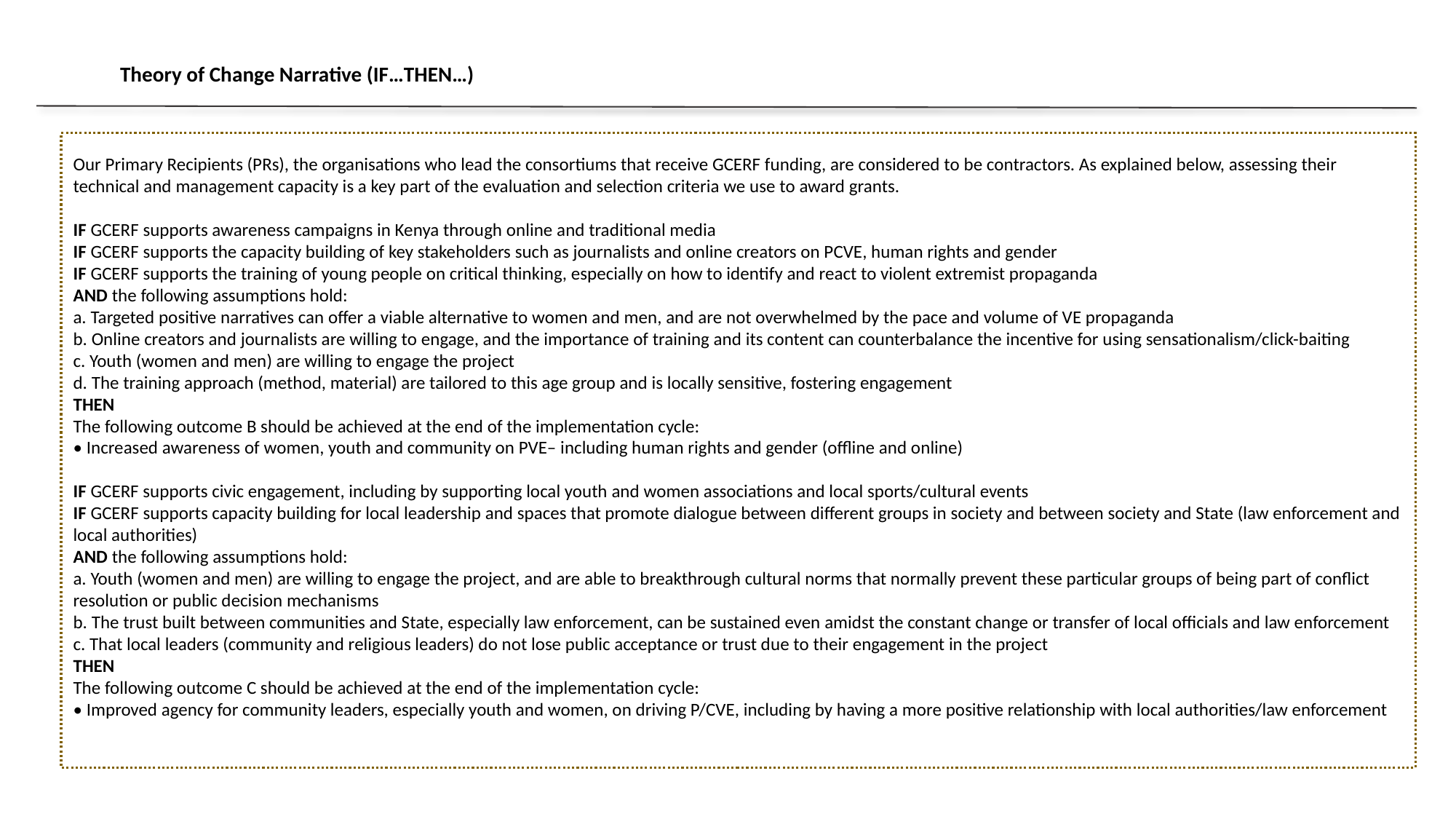

Theory of Change Narrative (IF…THEN…)

Our Primary Recipients (PRs), the organisations who lead the consortiums that receive GCERF funding, are considered to be contractors. As explained below, assessing their technical and management capacity is a key part of the evaluation and selection criteria we use to award grants.

IF GCERF supports awareness campaigns in Kenya through online and traditional media
IF GCERF supports the capacity building of key stakeholders such as journalists and online creators on PCVE, human rights and gender
IF GCERF supports the training of young people on critical thinking, especially on how to identify and react to violent extremist propaganda
AND the following assumptions hold:
a. Targeted positive narratives can offer a viable alternative to women and men, and are not overwhelmed by the pace and volume of VE propaganda
b. Online creators and journalists are willing to engage, and the importance of training and its content can counterbalance the incentive for using sensationalism/click-baiting
c. Youth (women and men) are willing to engage the project
d. The training approach (method, material) are tailored to this age group and is locally sensitive, fostering engagement
THEN
The following outcome B should be achieved at the end of the implementation cycle:
• Increased awareness of women, youth and community on PVE– including human rights and gender (offline and online)

IF GCERF supports civic engagement, including by supporting local youth and women associations and local sports/cultural events
IF GCERF supports capacity building for local leadership and spaces that promote dialogue between different groups in society and between society and State (law enforcement and local authorities)
AND the following assumptions hold:
a. Youth (women and men) are willing to engage the project, and are able to breakthrough cultural norms that normally prevent these particular groups of being part of conflict resolution or public decision mechanisms
b. The trust built between communities and State, especially law enforcement, can be sustained even amidst the constant change or transfer of local officials and law enforcement
c. That local leaders (community and religious leaders) do not lose public acceptance or trust due to their engagement in the project
THEN
The following outcome C should be achieved at the end of the implementation cycle:
• Improved agency for community leaders, especially youth and women, on driving P/CVE, including by having a more positive relationship with local authorities/law enforcement